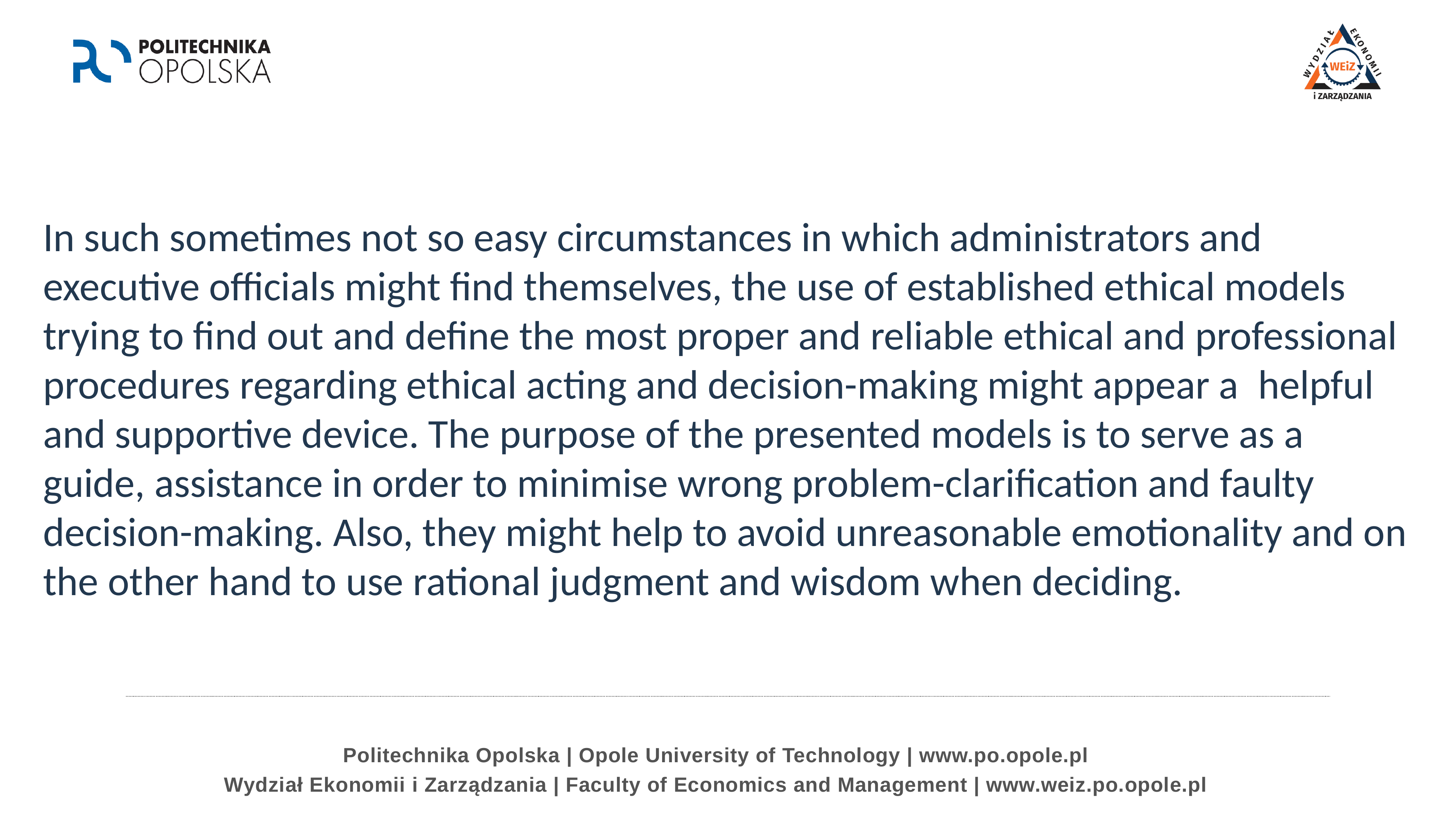

In such sometimes not so easy circumstances in which administrators and executive officials might find themselves, the use of established ethical models trying to find out and define the most proper and reliable ethical and professional procedures regarding ethical acting and decision-making might appear a  helpful and supportive device. The purpose of the presented models is to serve as a  guide, assistance in order to minimise wrong problem-clarification and faulty decision-making. Also, they might help to avoid unreasonable emotionality and on the other hand to use rational judgment and wisdom when deciding.